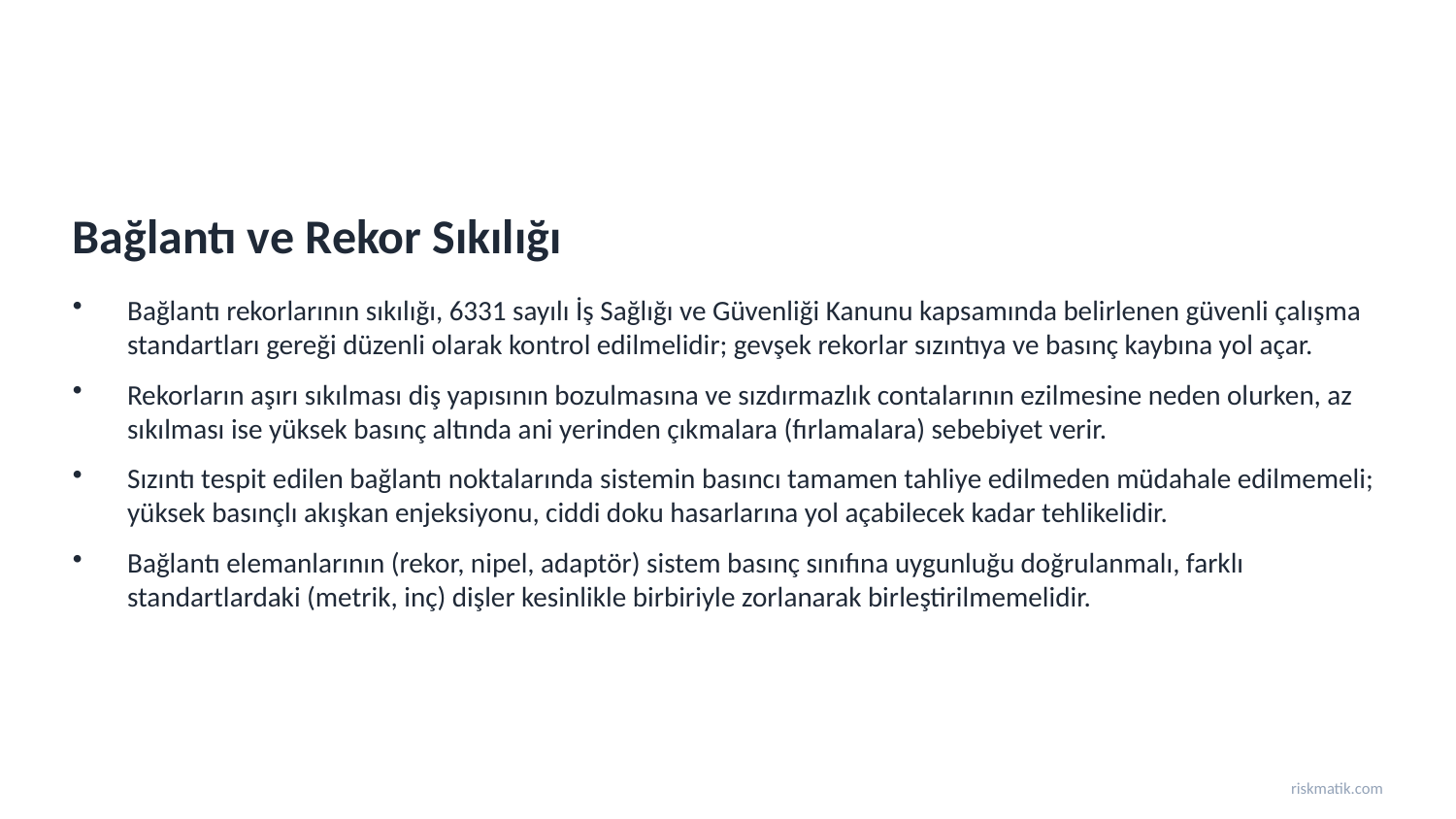

Bağlantı ve Rekor Sıkılığı
Bağlantı rekorlarının sıkılığı, 6331 sayılı İş Sağlığı ve Güvenliği Kanunu kapsamında belirlenen güvenli çalışma standartları gereği düzenli olarak kontrol edilmelidir; gevşek rekorlar sızıntıya ve basınç kaybına yol açar.
Rekorların aşırı sıkılması diş yapısının bozulmasına ve sızdırmazlık contalarının ezilmesine neden olurken, az sıkılması ise yüksek basınç altında ani yerinden çıkmalara (fırlamalara) sebebiyet verir.
Sızıntı tespit edilen bağlantı noktalarında sistemin basıncı tamamen tahliye edilmeden müdahale edilmemeli; yüksek basınçlı akışkan enjeksiyonu, ciddi doku hasarlarına yol açabilecek kadar tehlikelidir.
Bağlantı elemanlarının (rekor, nipel, adaptör) sistem basınç sınıfına uygunluğu doğrulanmalı, farklı standartlardaki (metrik, inç) dişler kesinlikle birbiriyle zorlanarak birleştirilmemelidir.
riskmatik.com